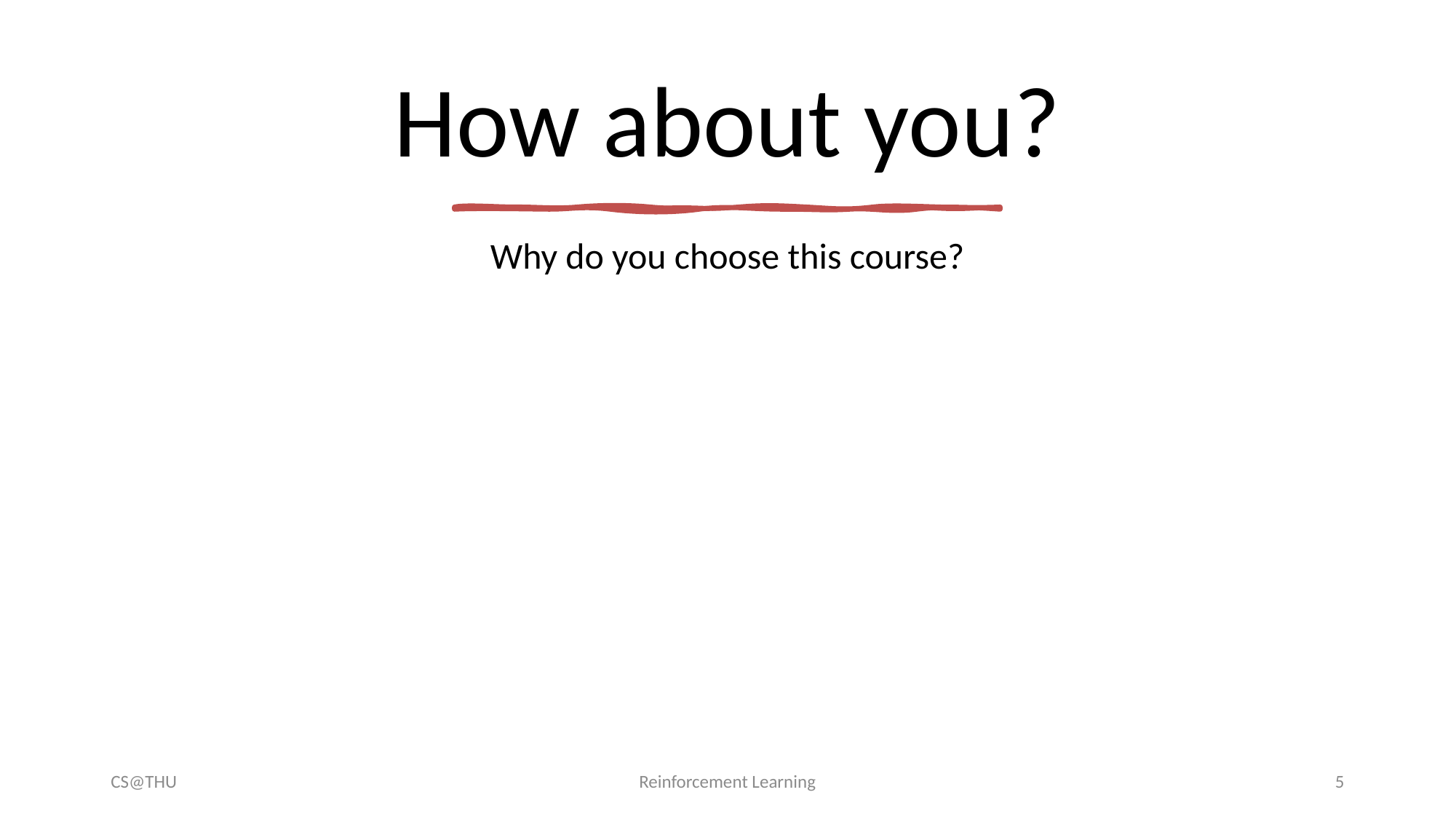

# How about you?

Why do you choose this course?
CS@THU
Reinforcement Learning
5